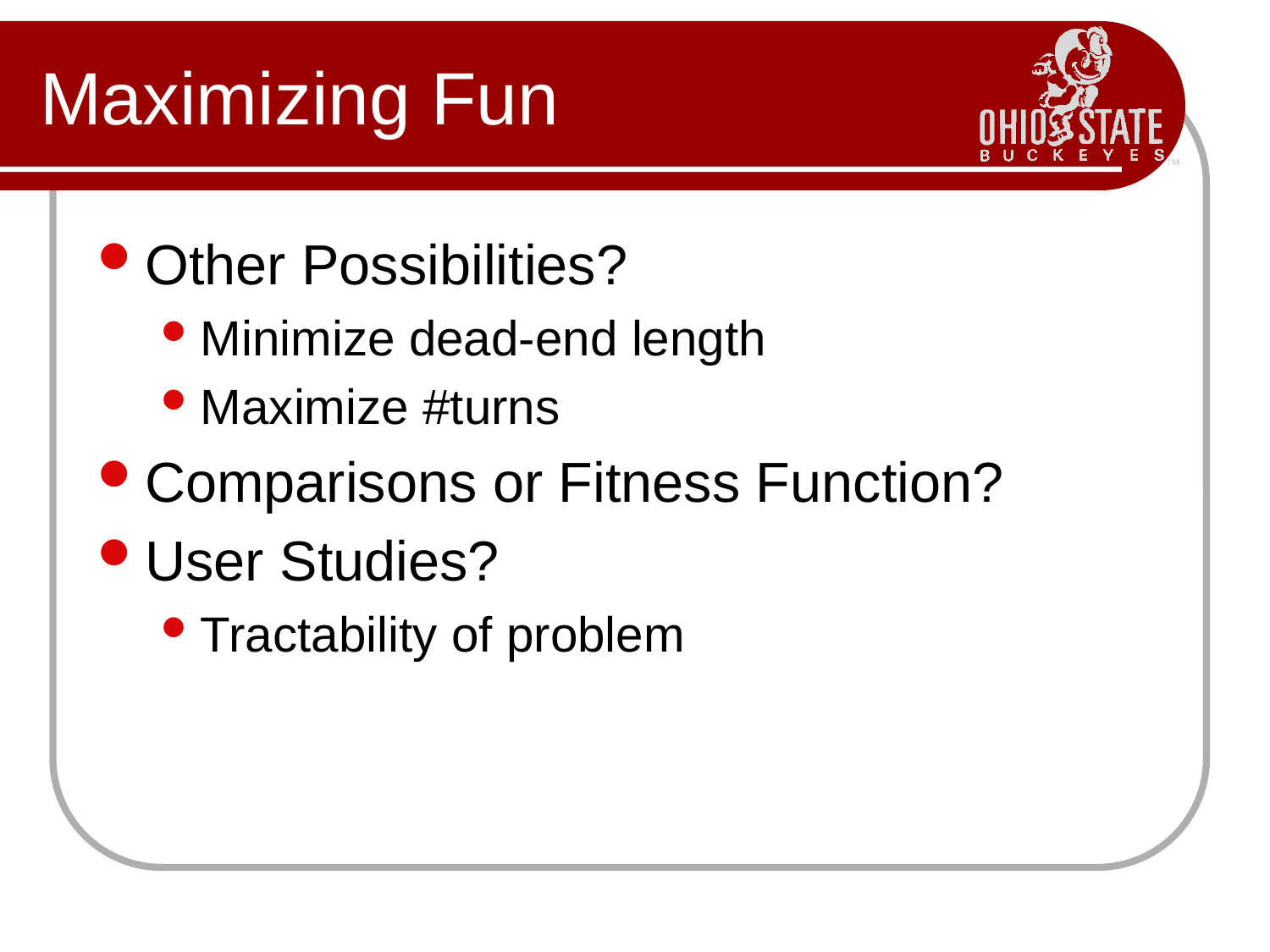

# Maximizing Fun
Other Possibilities?
Minimize dead-end length
Maximize #turns
Comparisons or Fitness Function?
User Studies?
Tractability of problem